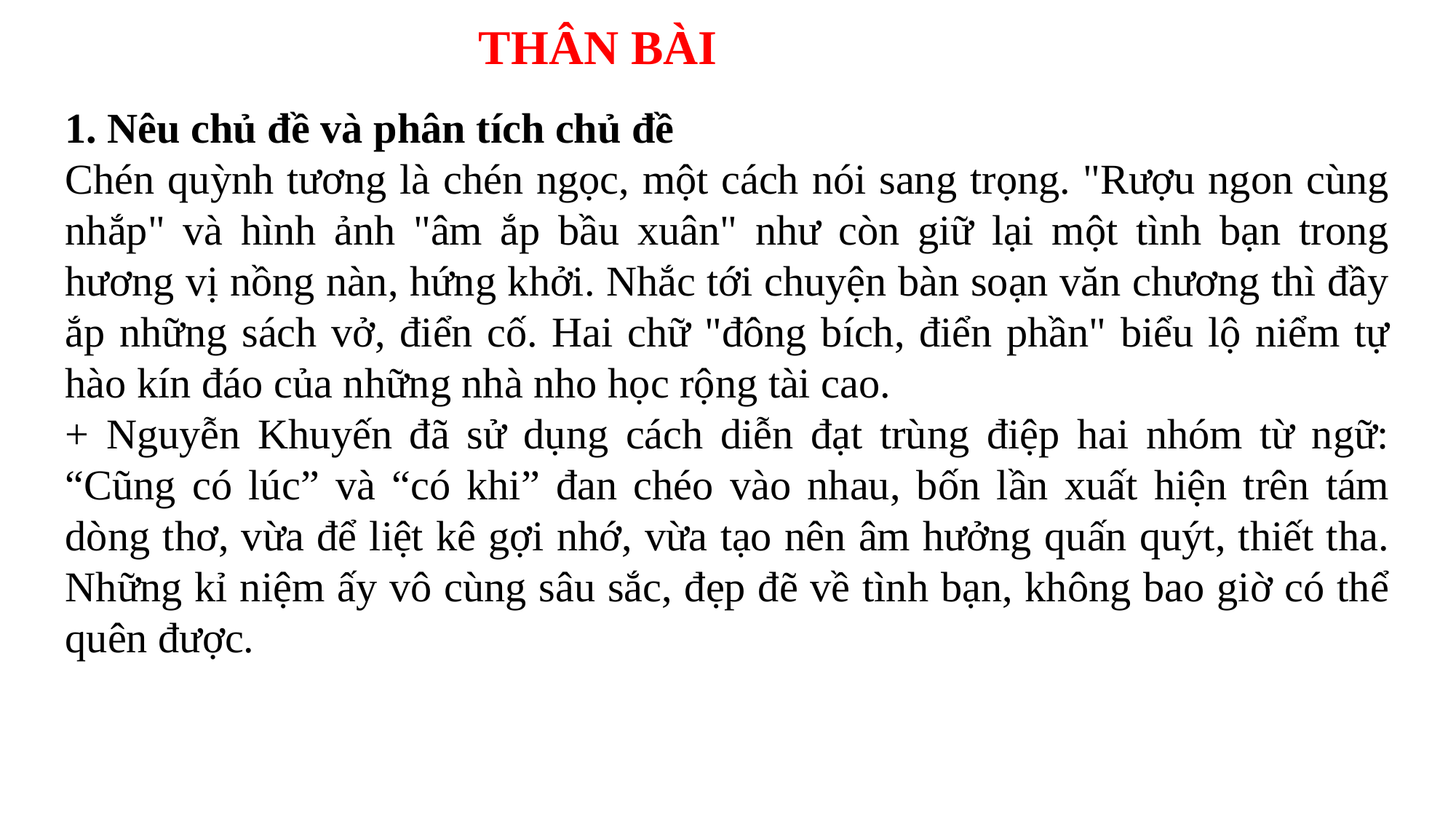

THÂN BÀI
1. Nêu chủ đề và phân tích chủ đề
Chén quỳnh tương là chén ngọc, một cách nói sang trọng. "Rượu ngon cùng nhắp" và hình ảnh "âm ắp bầu xuân" như còn giữ lại một tình bạn trong hương vị nồng nàn, hứng khởi. Nhắc tới chuyện bàn soạn văn chương thì đầy ắp những sách vở, điển cố. Hai chữ "đông bích, điển phần" biểu lộ niểm tự hào kín đáo của những nhà nho học rộng tài cao.
+ Nguyễn Khuyến đã sử dụng cách diễn đạt trùng điệp hai nhóm từ ngữ: “Cũng có lúc” và “có khi” đan chéo vào nhau, bốn lần xuất hiện trên tám dòng thơ, vừa để liệt kê gợi nhớ, vừa tạo nên âm hưởng quấn quýt, thiết tha. Những kỉ niệm ấy vô cùng sâu sắc, đẹp đẽ về tình bạn, không bao giờ có thể quên được.